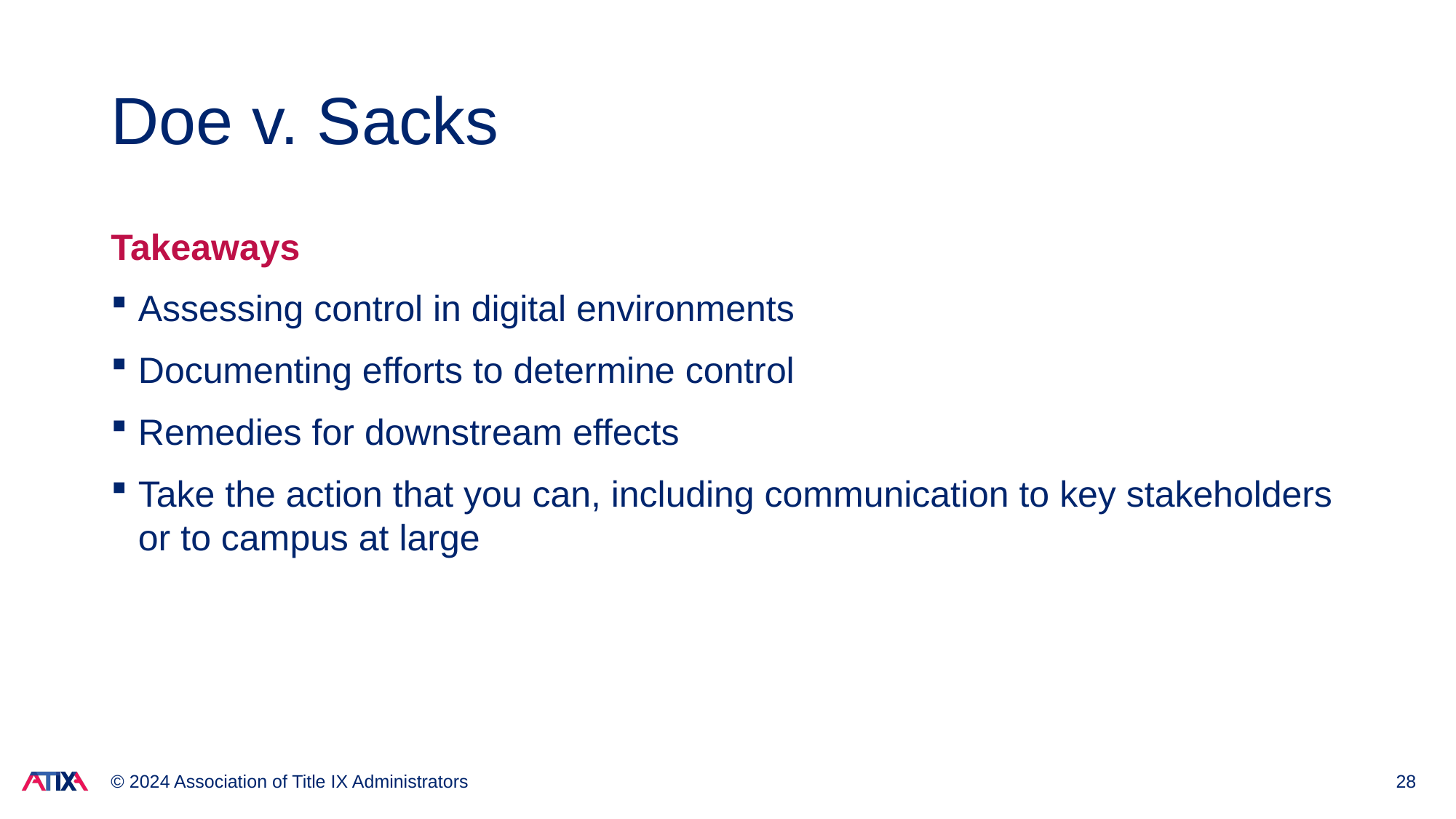

# Doe v. Sacks
Takeaways
Assessing control in digital environments
Documenting efforts to determine control
Remedies for downstream effects
Take the action that you can, including communication to key stakeholders or to campus at large
© 2024 Association of Title IX Administrators
28